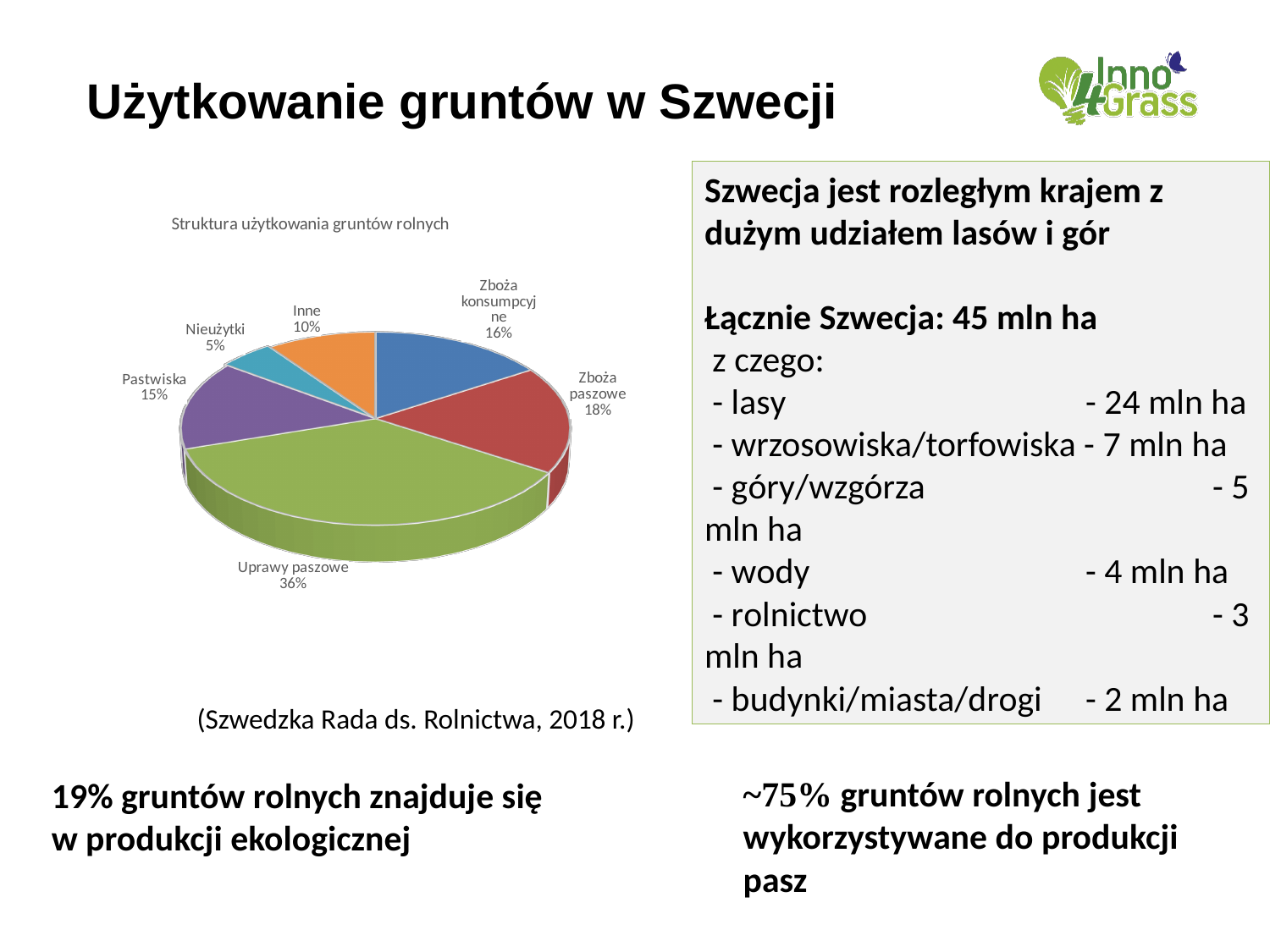

# Użytkowanie gruntów w Szwecji
Szwecja jest rozległym krajem z dużym udziałem lasów i gór

Łącznie Szwecja: 45 mln ha
 z czego:
 - lasy 			- 24 mln ha
 - wrzosowiska/torfowiska - 7 mln ha
 - góry/wzgórza 			- 5 mln ha
 - wody 			- 4 mln ha
 - rolnictwo 			- 3 mln ha
 - budynki/miasta/drogi 	- 2 mln ha

[unsupported chart]

(Szwedzka Rada ds. Rolnictwa, 2018 r.)
~75% gruntów rolnych jest wykorzystywane do produkcji pasz
19% gruntów rolnych znajduje się w produkcji ekologicznej